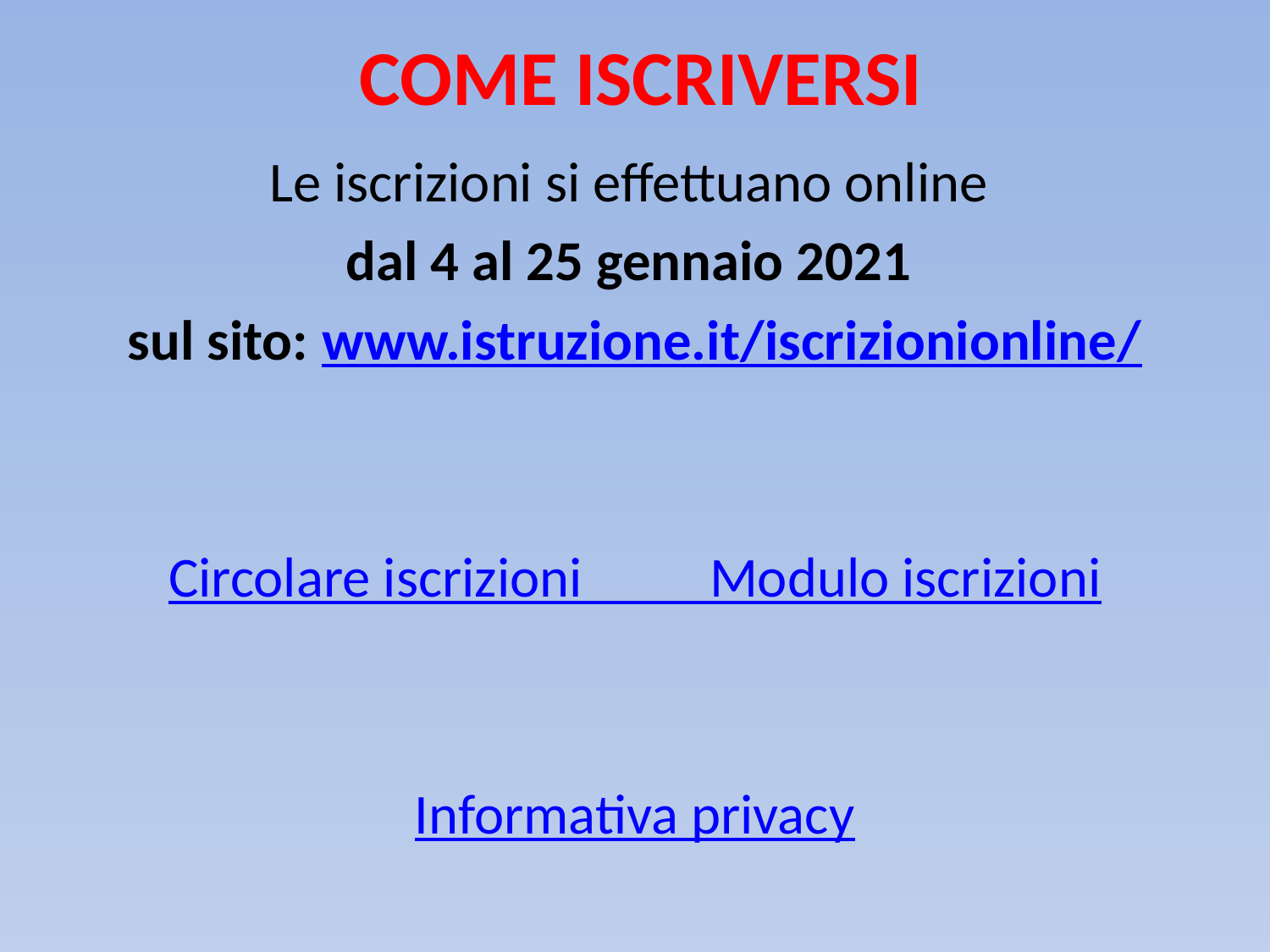

# COME ISCRIVERSI
Le iscrizioni si effettuano online
dal 4 al 25 gennaio 2021
sul sito: www.istruzione.it/iscrizionionline/

Circolare iscrizioni          Modulo iscrizioni

Informativa privacy